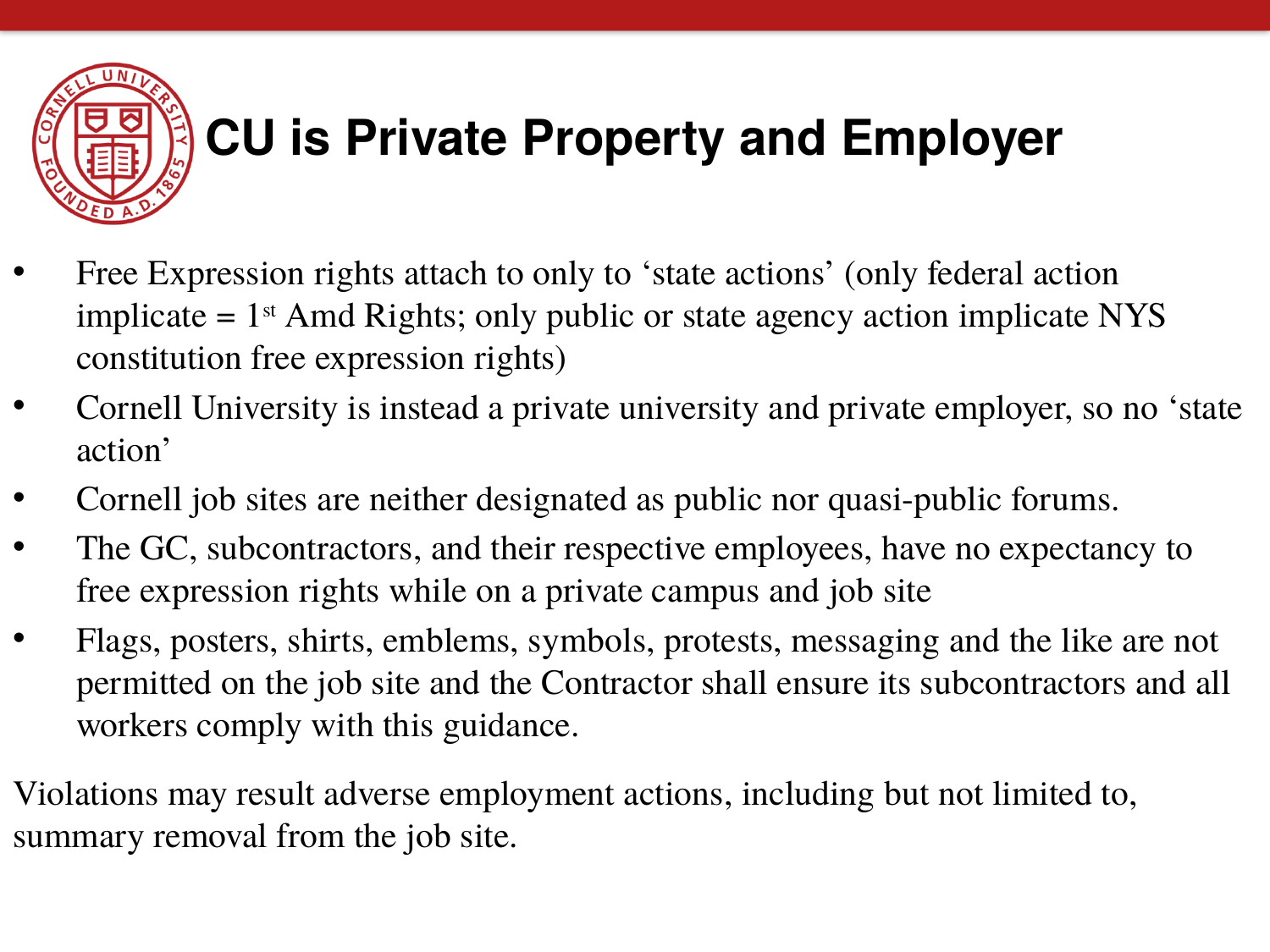

# CU is Private Property and Employer
Free Expression rights attach to only to ‘state actions’ (only federal action implicate = 1st Amd Rights; only public or state agency action implicate NYS constitution free expression rights)
Cornell University is instead a private university and private employer, so no ‘state action’
Cornell job sites are neither designated as public nor quasi-public forums.
The GC, subcontractors, and their respective employees, have no expectancy to free expression rights while on a private campus and job site
Flags, posters, shirts, emblems, symbols, protests, messaging and the like are not permitted on the job site and the Contractor shall ensure its subcontractors and all workers comply with this guidance.

Violations may result adverse employment actions, including but not limited to, summary removal from the job site.